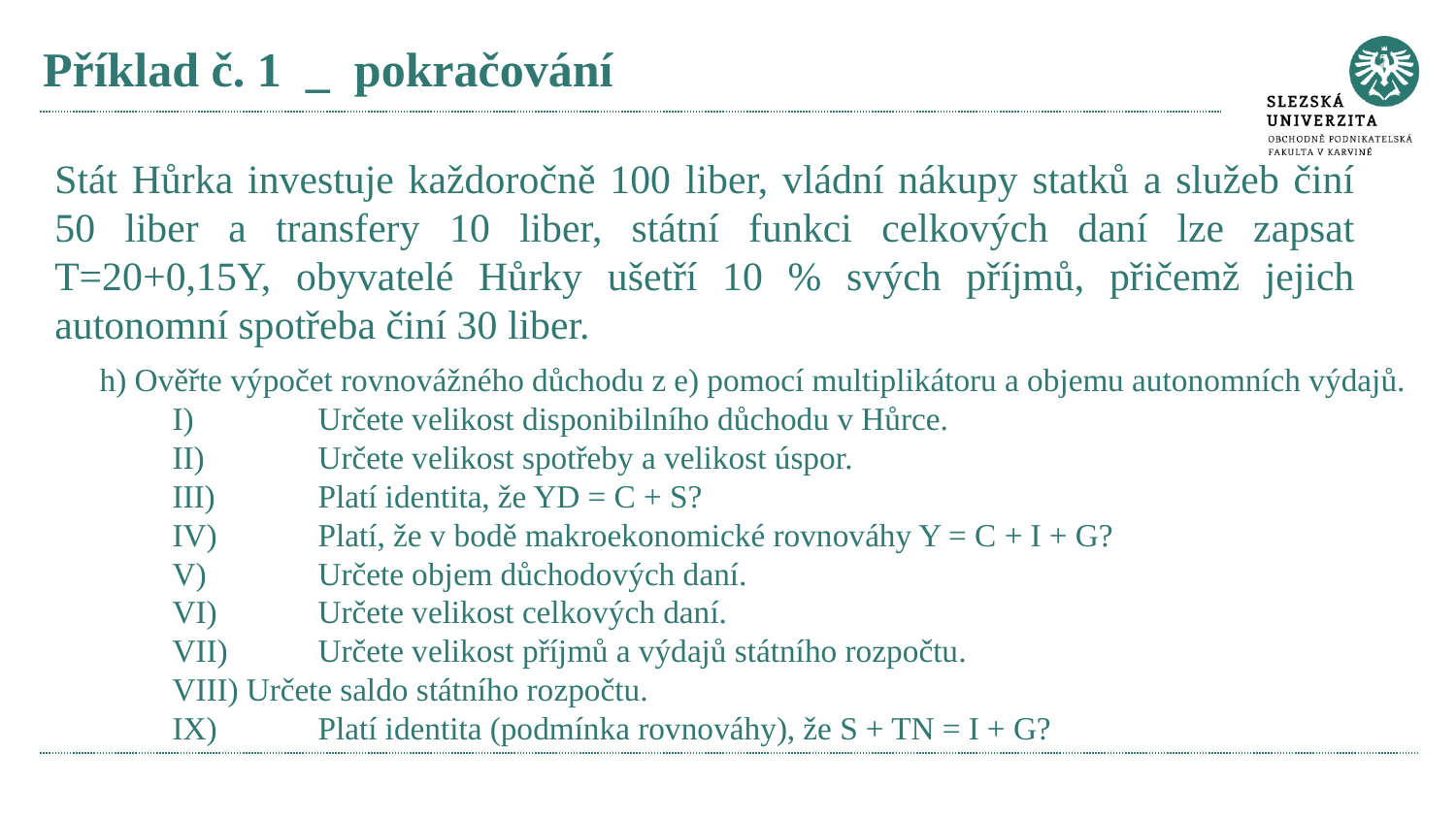

# Příklad č. 1  _  pokračování
Stát Hůrka investuje každoročně 100 liber, vládní nákupy statků a služeb činí 50 liber a transfery 10 liber, státní funkci celkových daní lze zapsat T=20+0,15Y, obyvatelé Hůrky ušetří 10 % svých příjmů, přičemž jejich autonomní spotřeba činí 30 liber.

h) Ověřte výpočet rovnovážného důchodu z e) pomocí multiplikátoru a objemu autonomních výdajů.
I) 	Určete velikost disponibilního důchodu v Hůrce.
II) 	Určete velikost spotřeby a velikost úspor.
III) 	Platí identita, že YD = C + S?
IV) 	Platí, že v bodě makroekonomické rovnováhy Y = C + I + G?
V) 	Určete objem důchodových daní.
VI) 	Určete velikost celkových daní.
VII) 	Určete velikost příjmů a výdajů státního rozpočtu.
VIII) Určete saldo státního rozpočtu.
IX) 	Platí identita (podmínka rovnováhy), že S + TN = I + G?